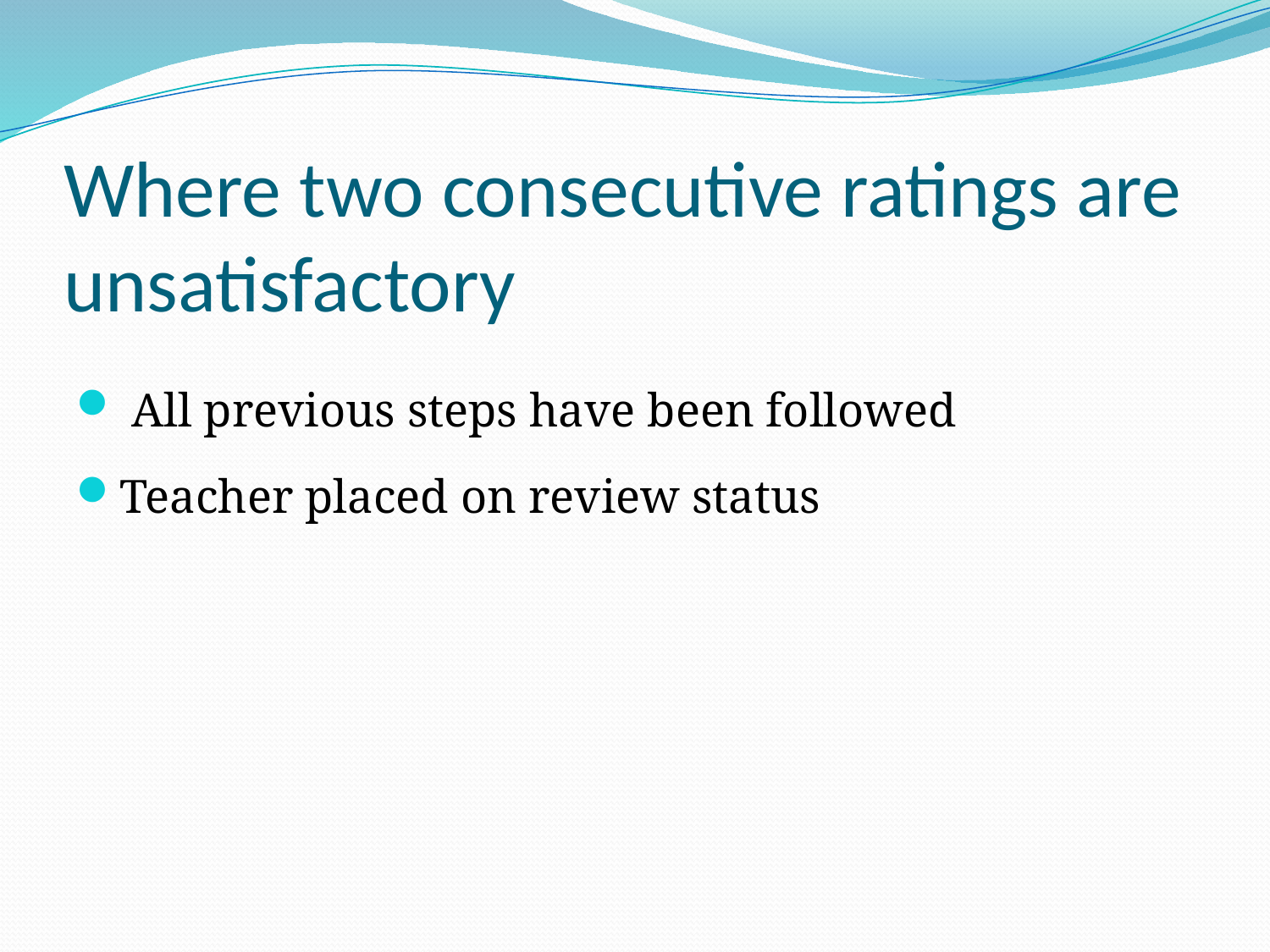

# Where two consecutive ratings are unsatisfactory
 All previous steps have been followed
Teacher placed on review status